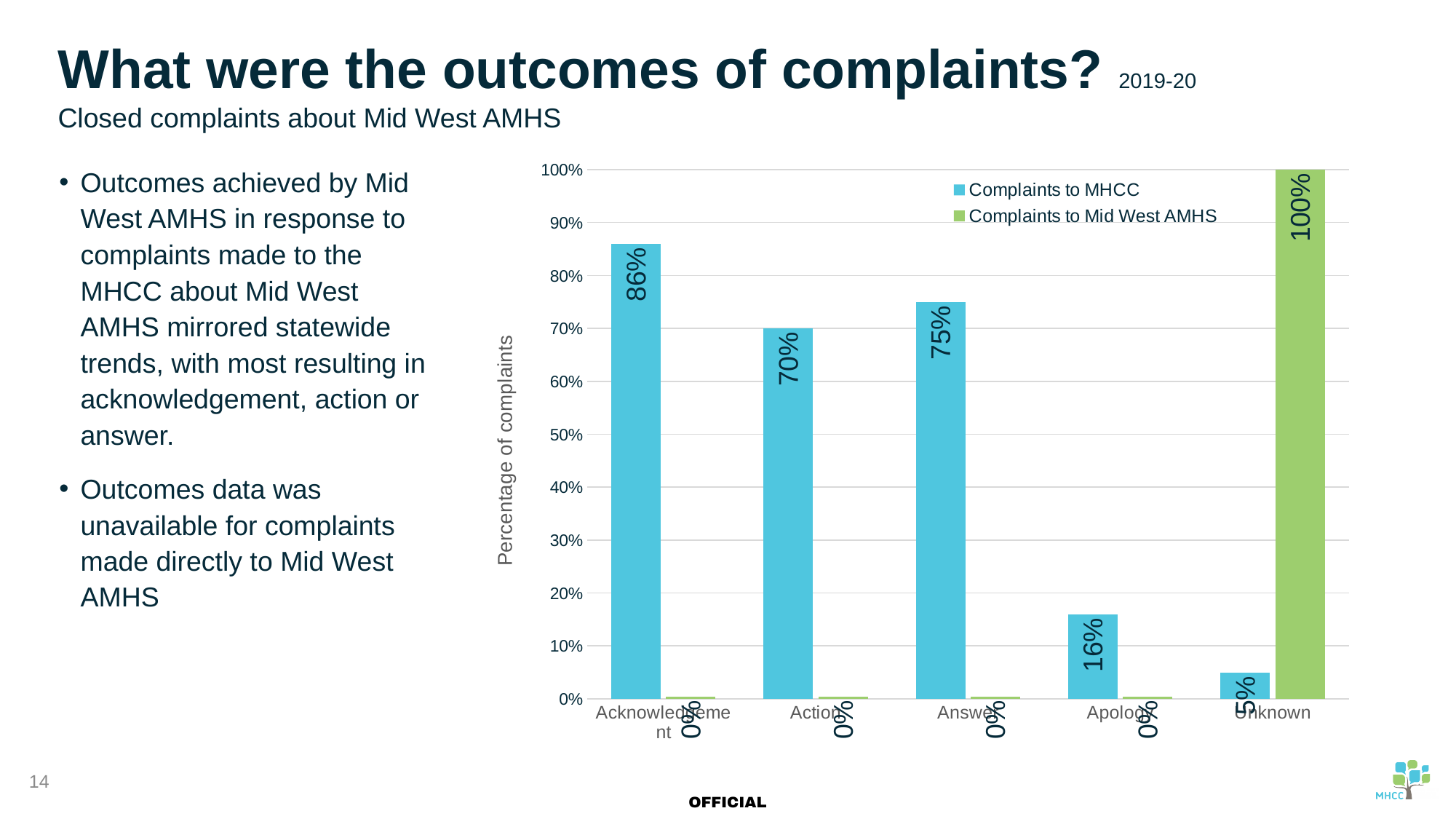

What were the outcomes of complaints? 2019-20
Closed complaints about Mid West AMHS

### Chart

| Category | Complaints to MHCC | Complaints to Mid West AMHS |
|---|---|---|
| Acknowledgement | 0.86 | 0.0045 |
| Action | 0.7 | 0.0045 |
| Answer | 0.75 | 0.0045 |
| Apology | 0.16 | 0.0045 |
| Unknown | 0.05 | 1.0 |
Outcomes achieved by Mid West AMHS in response to complaints made to the MHCC about Mid West AMHS mirrored statewide trends, with most resulting in acknowledgement, action or answer.
Outcomes data was unavailable for complaints made directly to Mid West AMHS